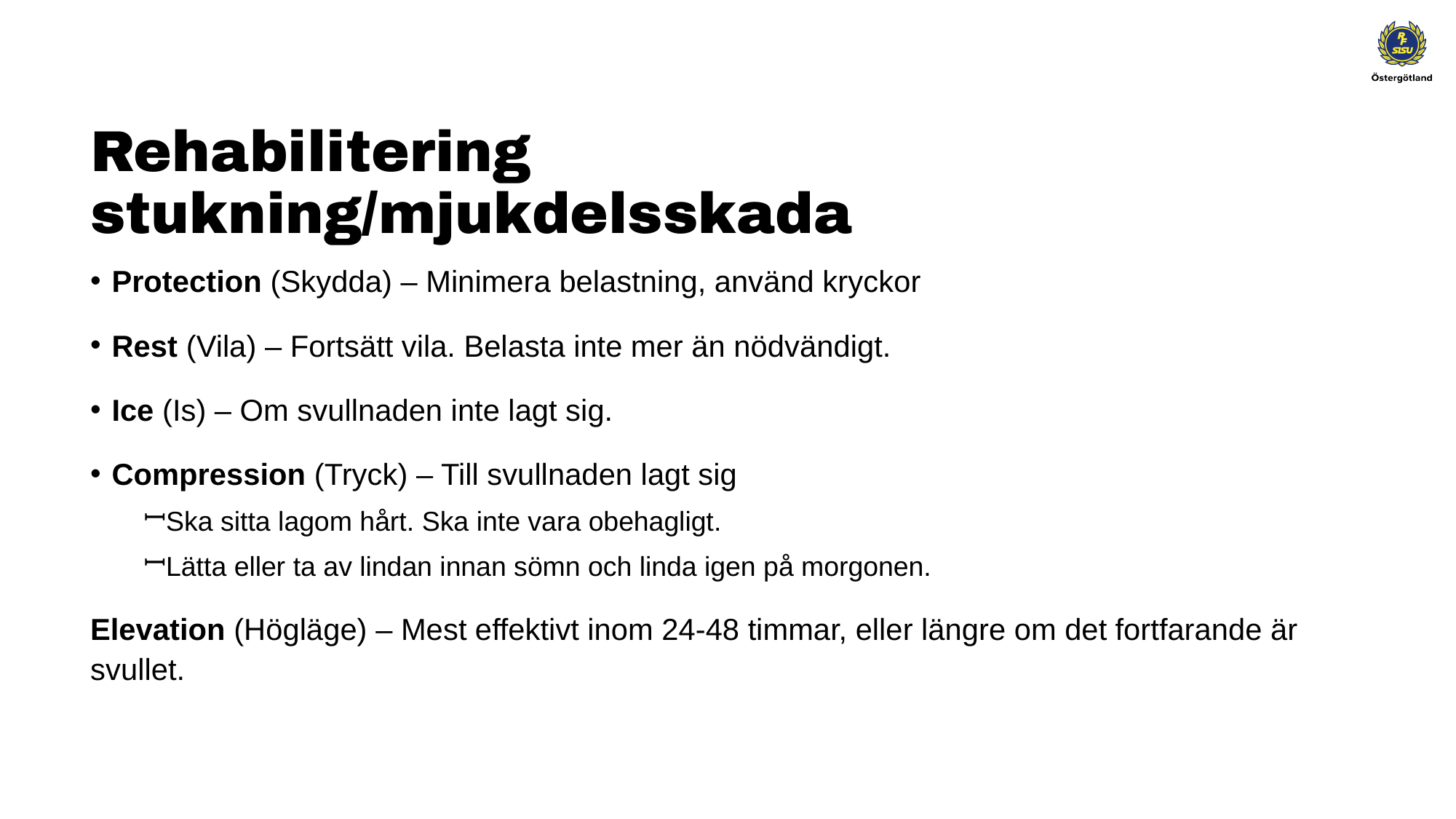

# Rehabilitering stukning/mjukdelsskada
Protection (Skydda) – Minimera belastning, använd kryckor
Rest (Vila) – Fortsätt vila. Belasta inte mer än nödvändigt.
Ice (Is) – Om svullnaden inte lagt sig.
Compression (Tryck) – Till svullnaden lagt sig
Ska sitta lagom hårt. Ska inte vara obehagligt.
Lätta eller ta av lindan innan sömn och linda igen på morgonen.
Elevation (Högläge) – Mest effektivt inom 24-48 timmar, eller längre om det fortfarande är svullet.